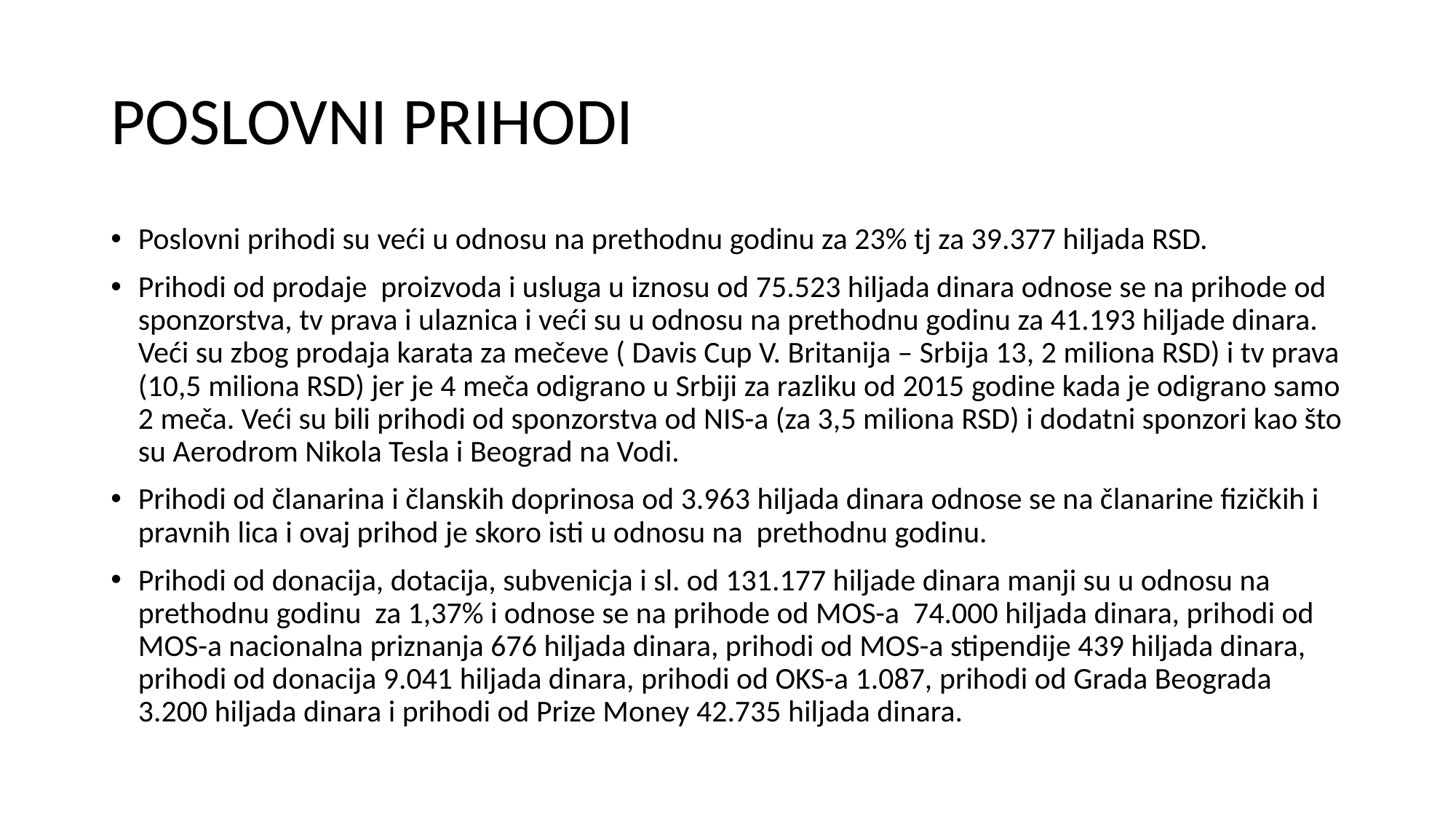

# POSLOVNI PRIHODI
Poslovni prihodi su veći u odnosu na prethodnu godinu za 23% tj za 39.377 hiljada RSD.
Prihodi od prodaje  proizvoda i usluga u iznosu od 75.523 hiljada dinara odnose se na prihode od sponzorstva, tv prava i ulaznica i veći su u odnosu na prethodnu godinu za 41.193 hiljade dinara. Veći su zbog prodaja karata za mečeve ( Davis Cup V. Britanija – Srbija 13, 2 miliona RSD) i tv prava (10,5 miliona RSD) jer je 4 meča odigrano u Srbiji za razliku od 2015 godine kada je odigrano samo 2 meča. Veći su bili prihodi od sponzorstva od NIS-a (za 3,5 miliona RSD) i dodatni sponzori kao što su Aerodrom Nikola Tesla i Beograd na Vodi.
Prihodi od članarina i članskih doprinosa od 3.963 hiljada dinara odnose se na članarine fizičkih i pravnih lica i ovaj prihod je skoro isti u odnosu na  prethodnu godinu.
Prihodi od donacija, dotacija, subvenicja i sl. od 131.177 hiljade dinara manji su u odnosu na prethodnu godinu  za 1,37% i odnose se na prihode od MOS-a  74.000 hiljada dinara, prihodi od MOS-a nacionalna priznanja 676 hiljada dinara, prihodi od MOS-a stipendije 439 hiljada dinara, prihodi od donacija 9.041 hiljada dinara, prihodi od OKS-a 1.087, prihodi od Grada Beograda 3.200 hiljada dinara i prihodi od Prize Money 42.735 hiljada dinara.